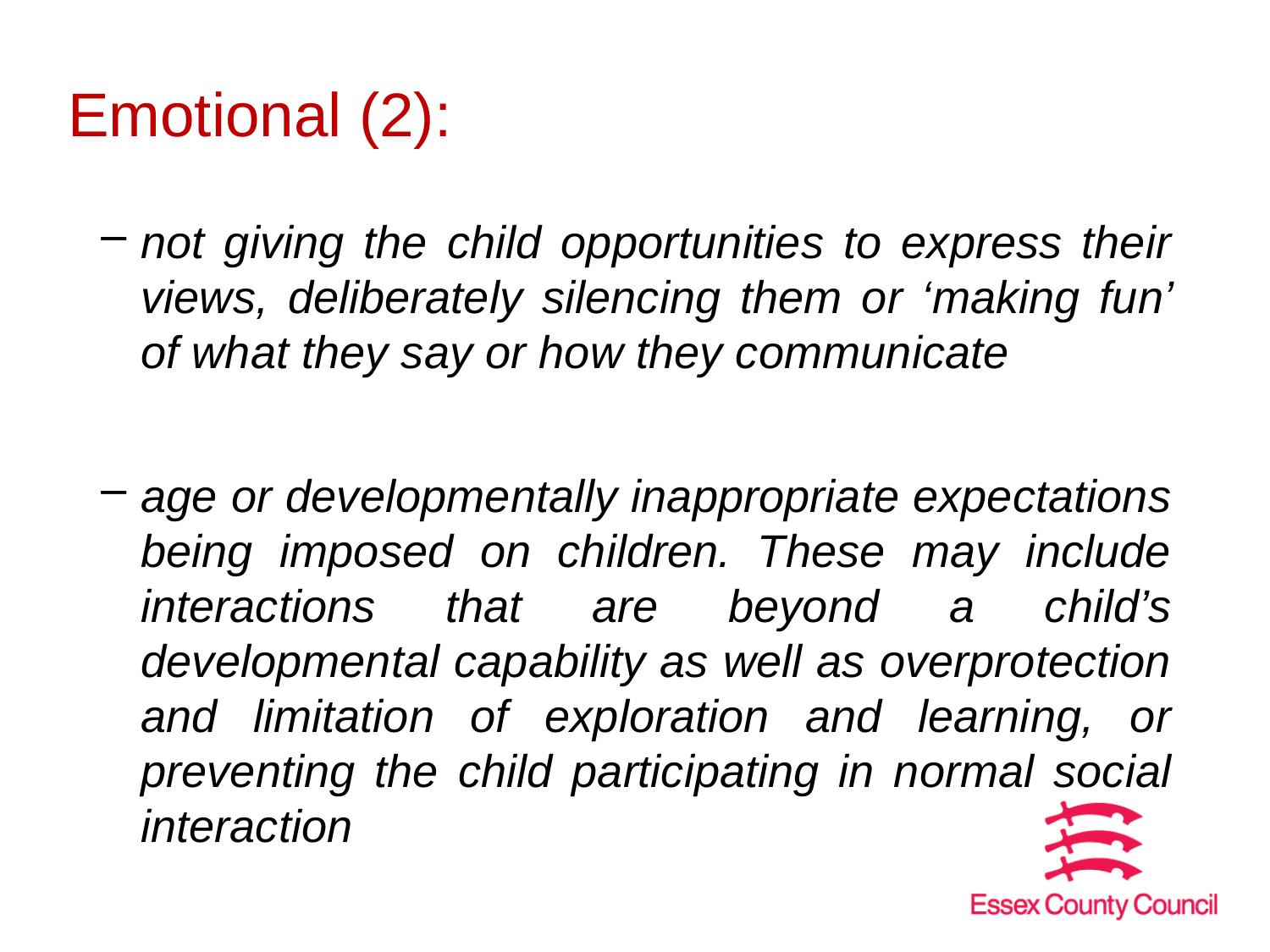

# Emotional (2):
not giving the child opportunities to express their views, deliberately silencing them or ‘making fun’ of what they say or how they communicate

age or developmentally inappropriate expectations being imposed on children. These may include interactions that are beyond a child’s developmental capability as well as overprotection and limitation of exploration and learning, or preventing the child participating in normal social interaction